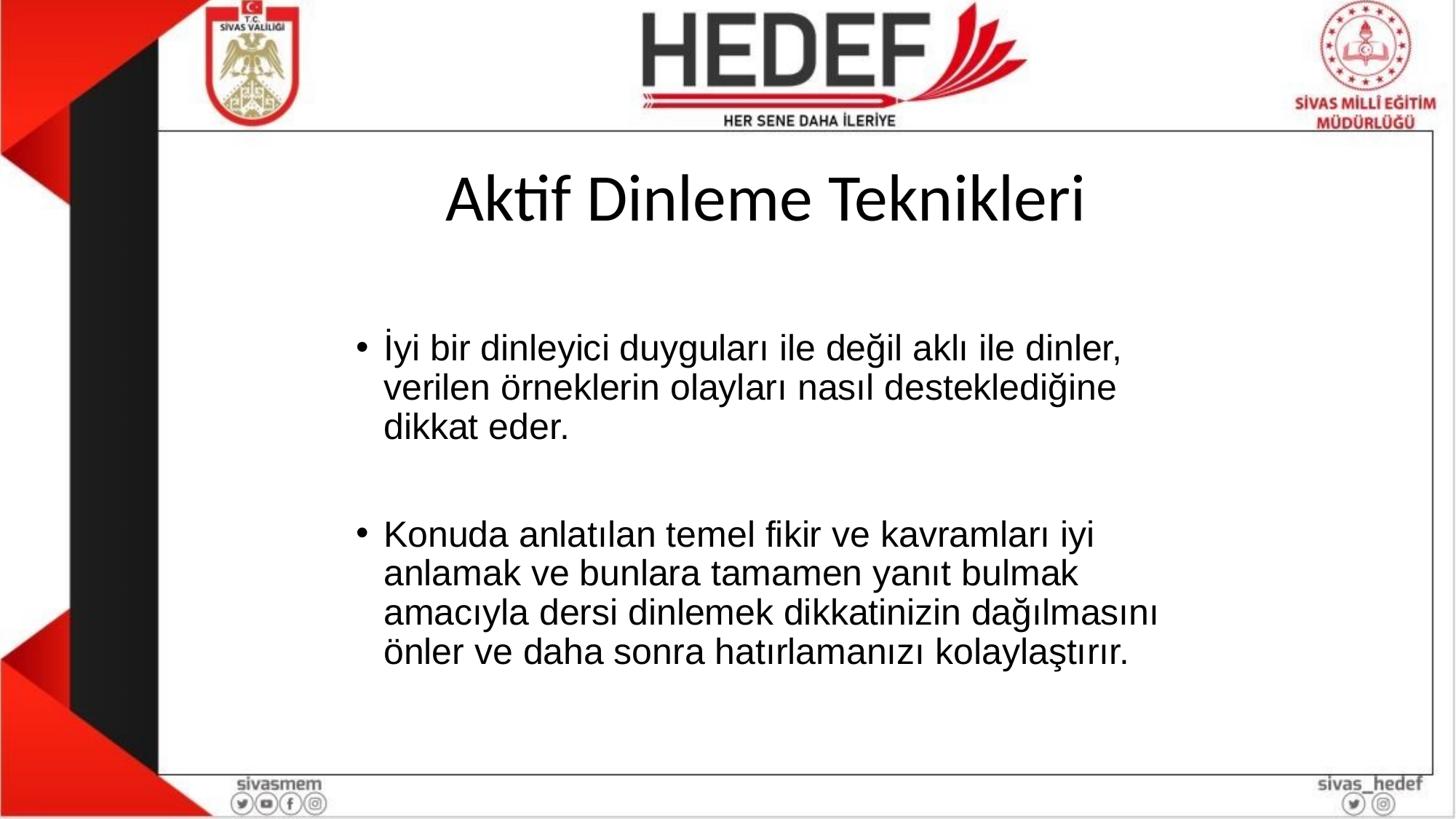

# Aktif Dinleme Teknikleri
İyi bir dinleyici duyguları ile değil aklı ile dinler, verilen örneklerin olayları nasıl desteklediğine dikkat eder.

Konuda anlatılan temel fikir ve kavramları iyi anlamak ve bunlara tamamen yanıt bulmak amacıyla dersi dinlemek dikkatinizin dağılmasını önler ve daha sonra hatırlamanızı kolaylaştırır.